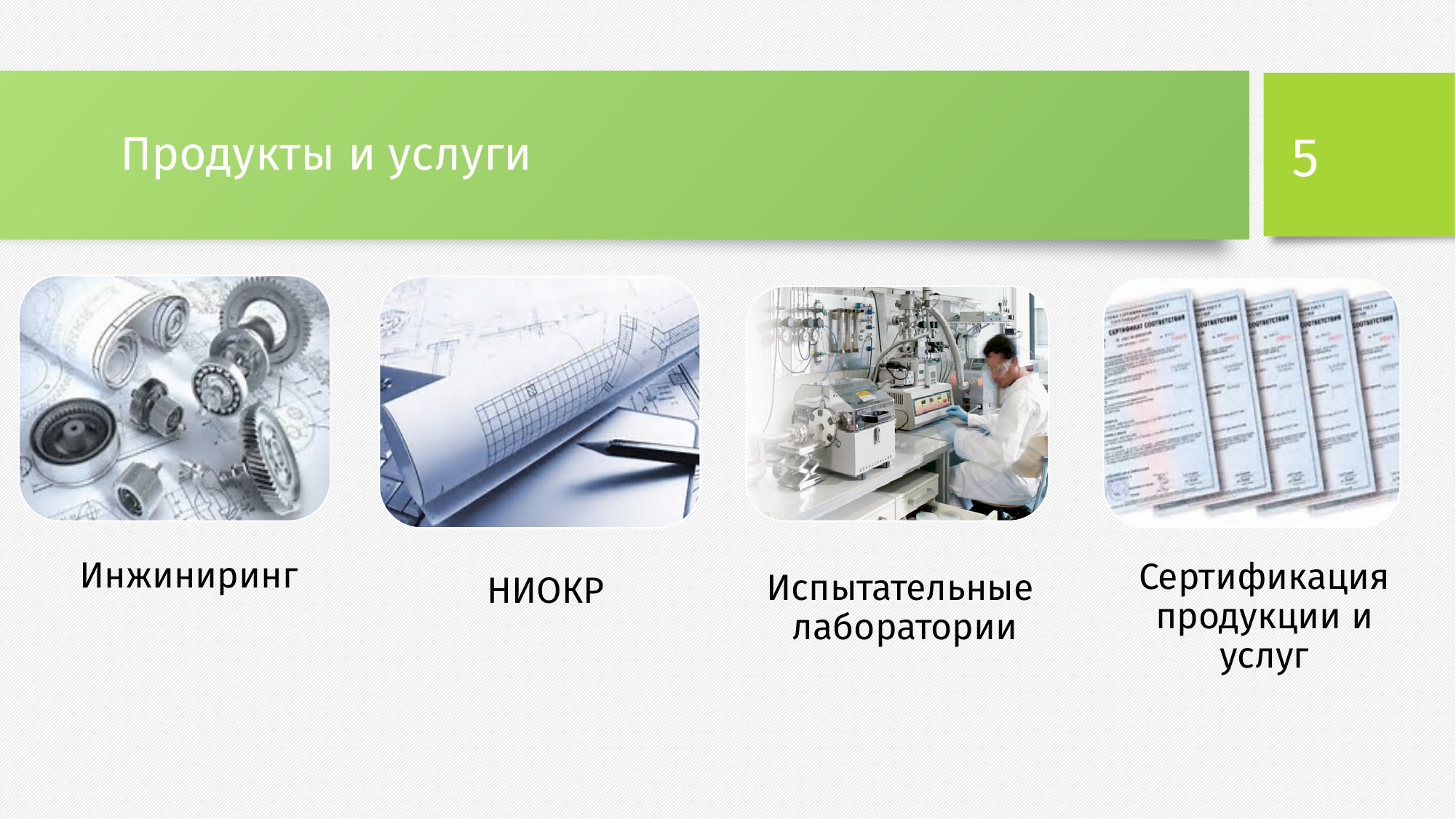

# Продукты и услуги
5
Инжиниринг
НИОКР
Сертификация продукции и услуг
Испытательные  лаборатории